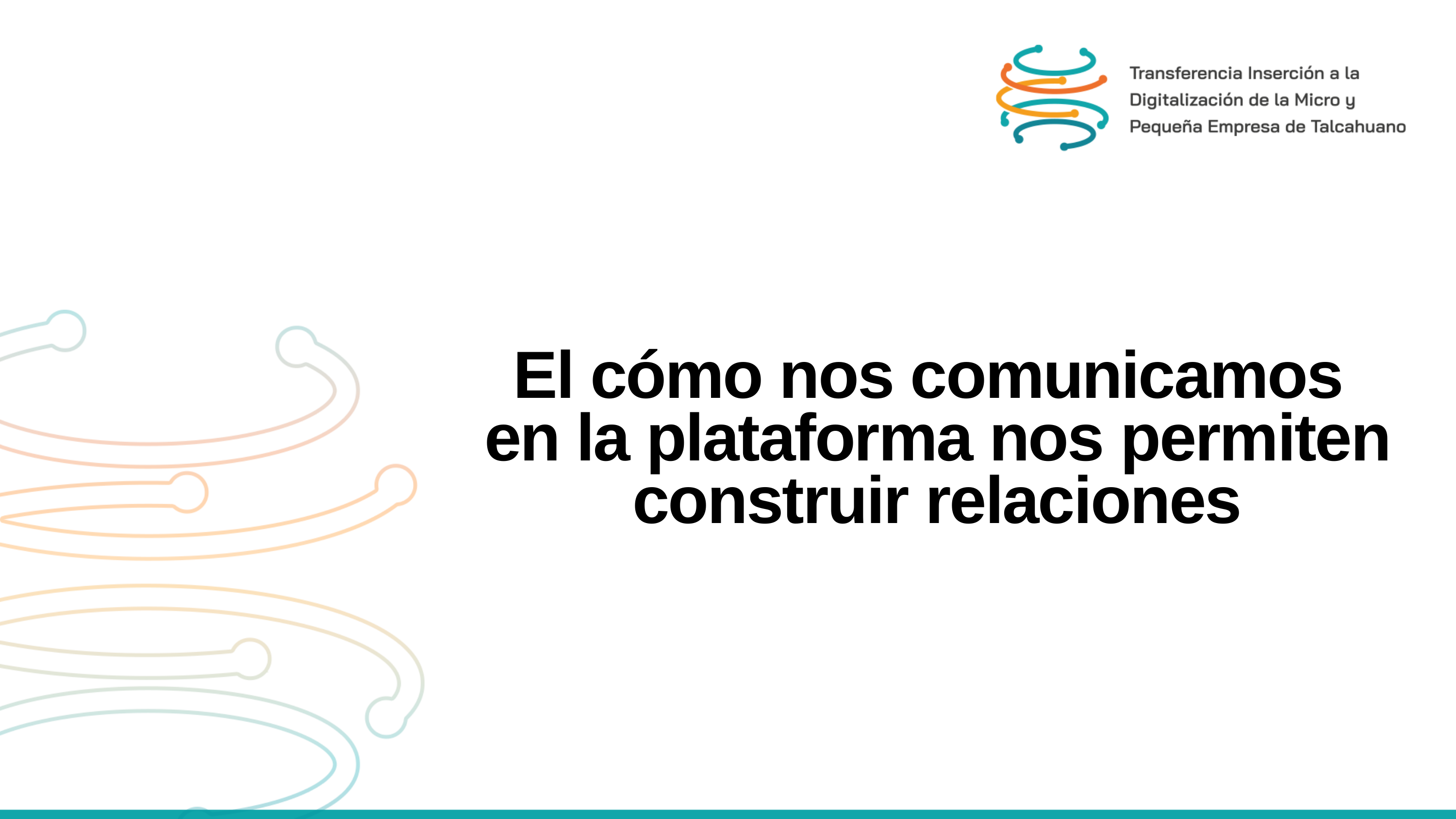

El cómo nos comunicamos
en la plataforma nos permiten construir relaciones